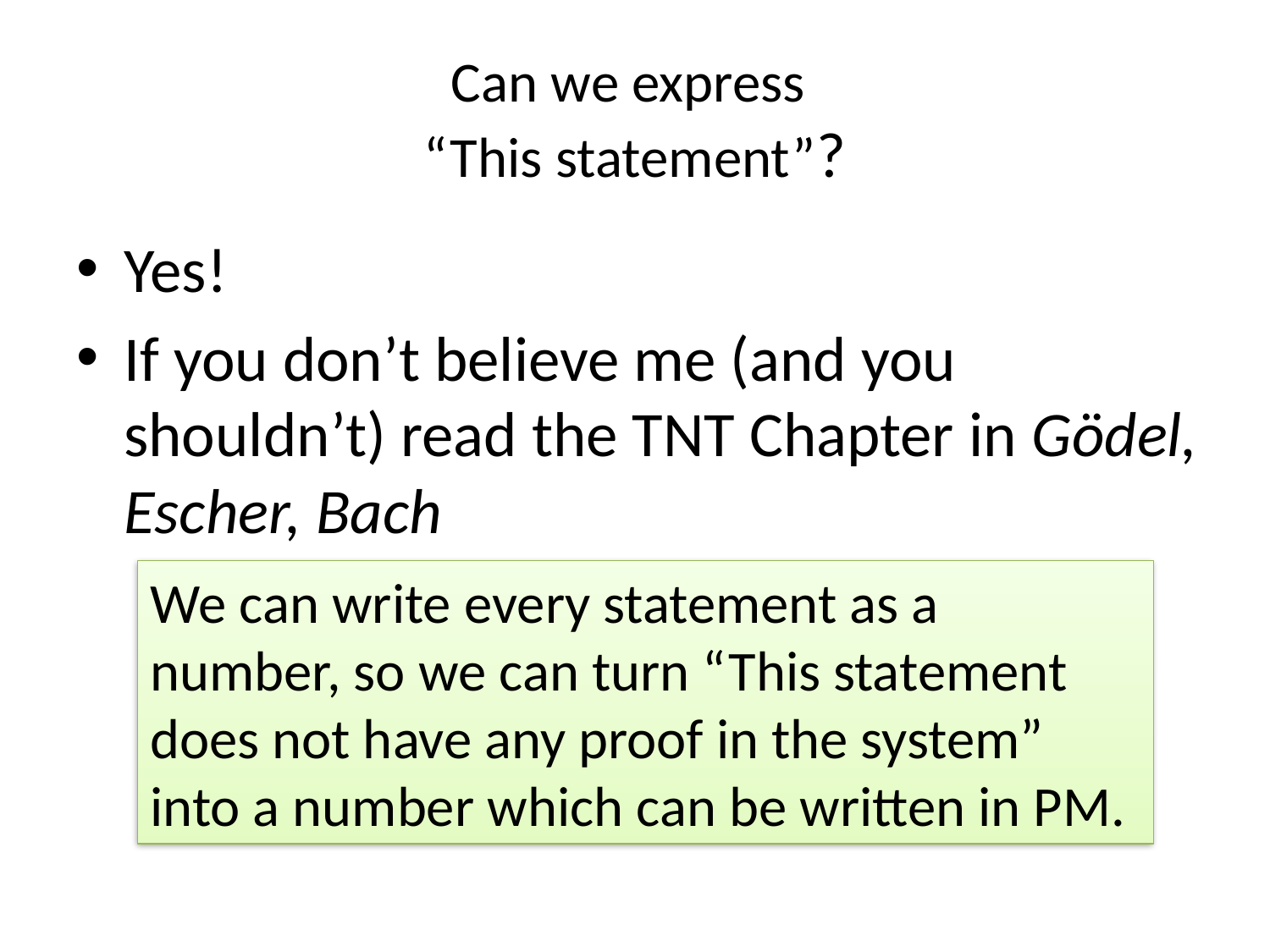

# Can we express “This statement”?
Yes!
If you don’t believe me (and you shouldn’t) read the TNT Chapter in Gödel, Escher, Bach
We can write every statement as a number, so we can turn “This statement does not have any proof in the system” into a number which can be written in PM.